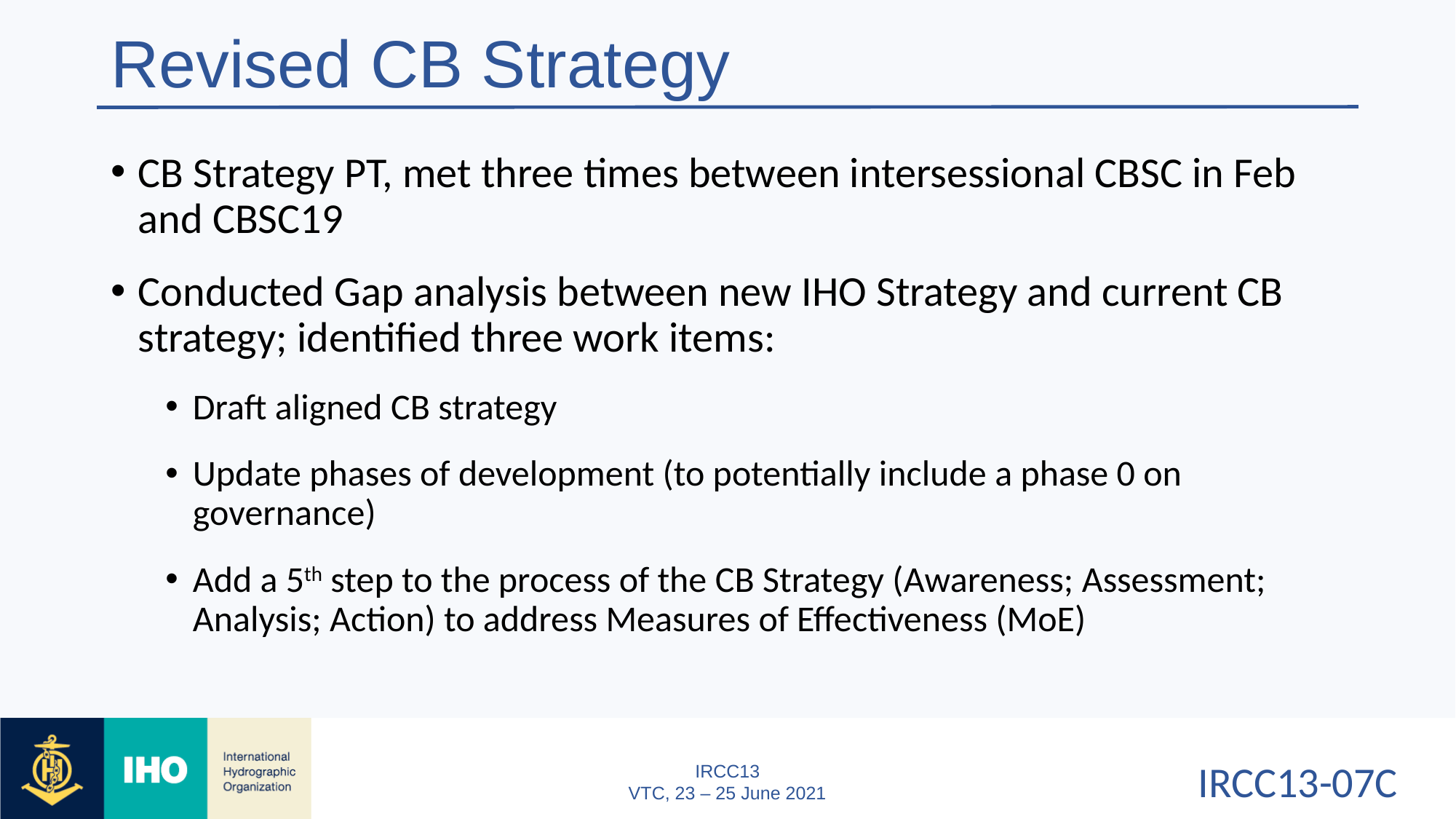

# Revised CB Strategy
CB Strategy PT, met three times between intersessional CBSC in Feb and CBSC19
Conducted Gap analysis between new IHO Strategy and current CB strategy; identified three work items:
Draft aligned CB strategy
Update phases of development (to potentially include a phase 0 on governance)
Add a 5th step to the process of the CB Strategy (Awareness; Assessment; Analysis; Action) to address Measures of Effectiveness (MoE)